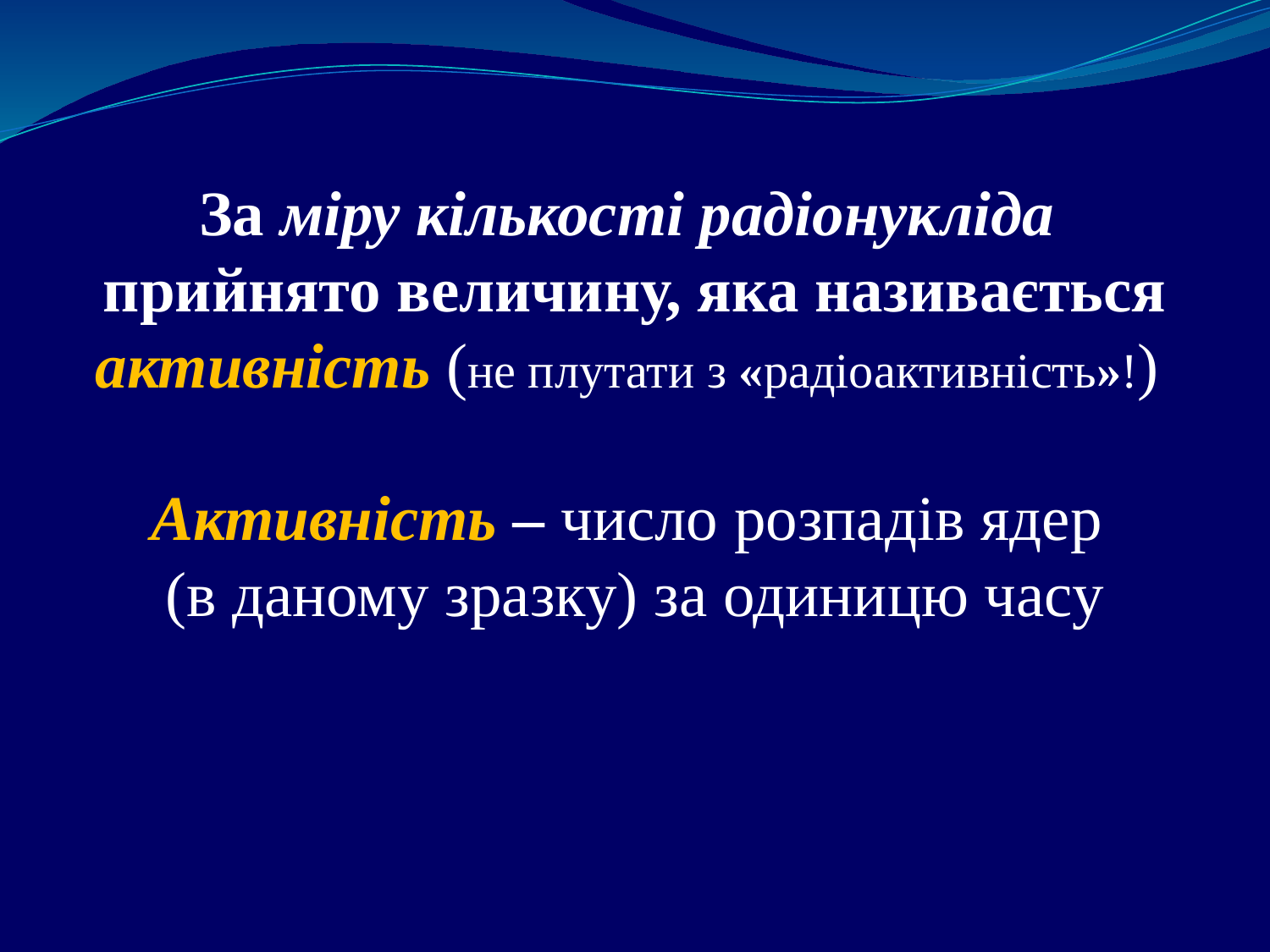

За міру кількості радіонукліда
прийнято величину, яка називається активність (не плутати з «радіоактивність»!)

Активність – число розпадів ядер
(в даному зразку) за одиницю часу